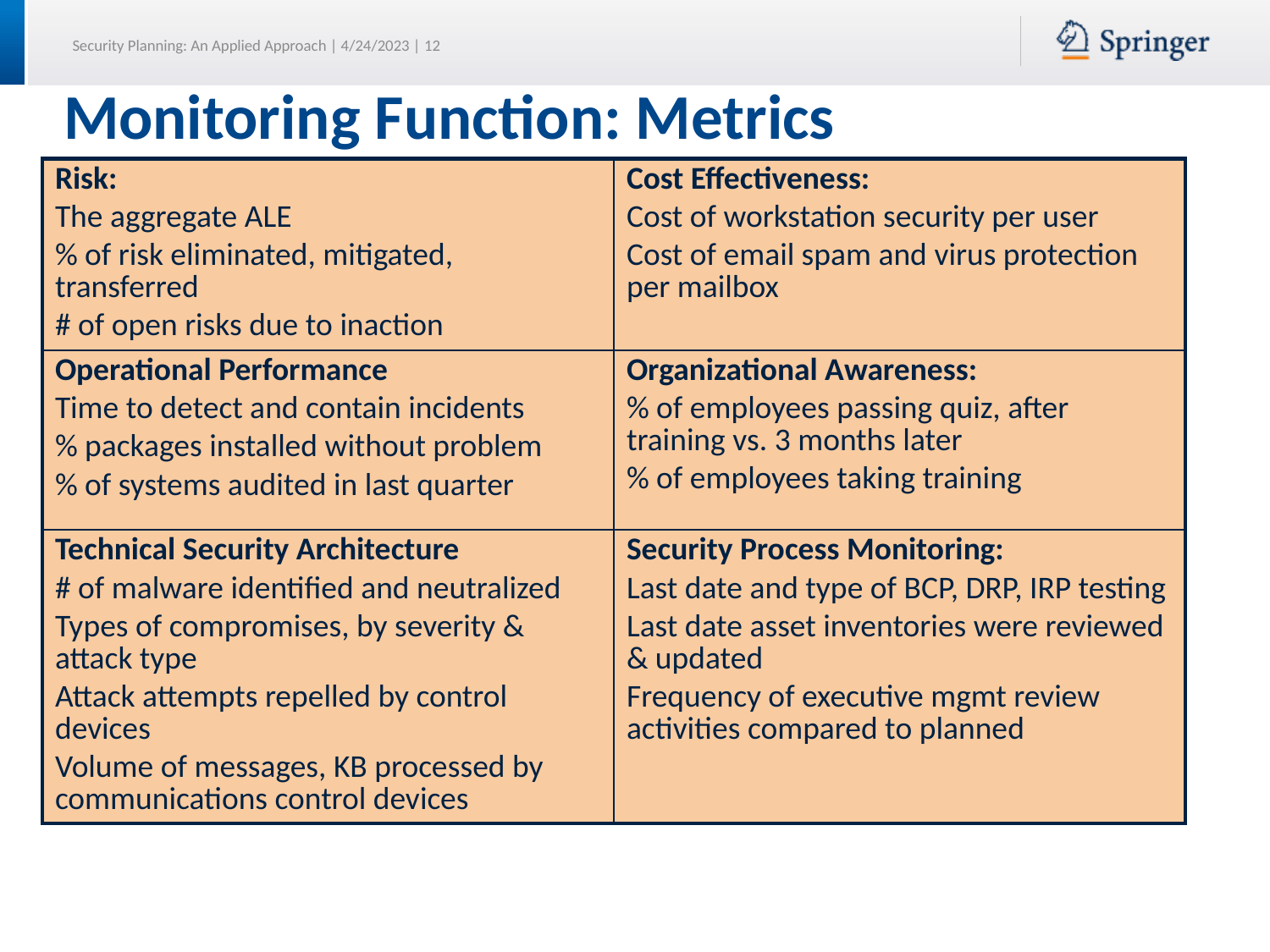

# Monitoring Function: Metrics
| Risk: The aggregate ALE % of risk eliminated, mitigated, transferred # of open risks due to inaction | Cost Effectiveness: Cost of workstation security per user Cost of email spam and virus protection per mailbox |
| --- | --- |
| Operational Performance Time to detect and contain incidents % packages installed without problem % of systems audited in last quarter | Organizational Awareness: % of employees passing quiz, after training vs. 3 months later % of employees taking training |
| Technical Security Architecture # of malware identified and neutralized Types of compromises, by severity & attack type Attack attempts repelled by control devices Volume of messages, KB processed by communications control devices | Security Process Monitoring: Last date and type of BCP, DRP, IRP testing Last date asset inventories were reviewed & updated Frequency of executive mgmt review activities compared to planned |